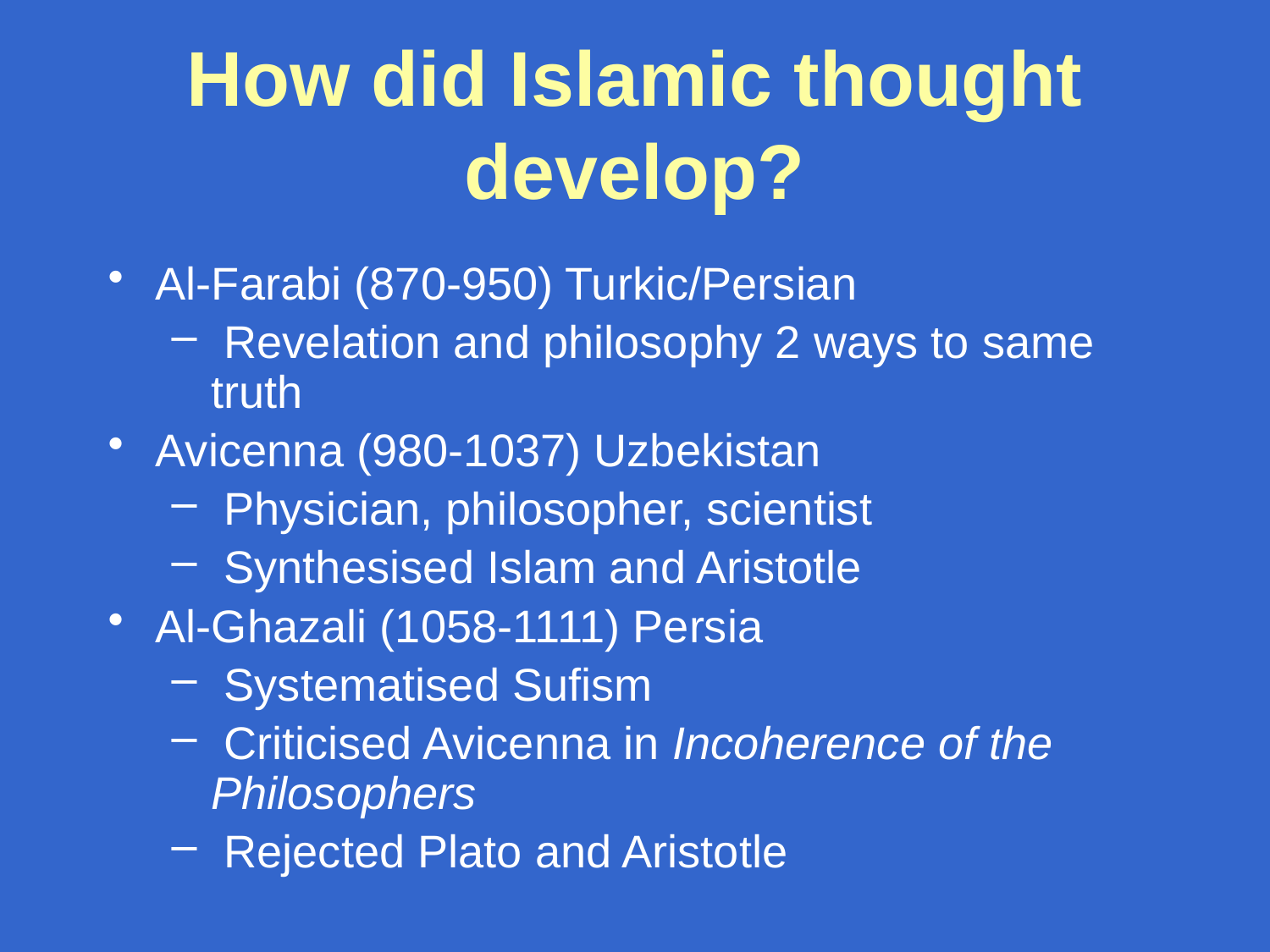

# How did Islamic thought develop?
Al-Farabi (870-950) Turkic/Persian
 Revelation and philosophy 2 ways to same truth
Avicenna (980-1037) Uzbekistan
 Physician, philosopher, scientist
 Synthesised Islam and Aristotle
Al-Ghazali (1058-1111) Persia
 Systematised Sufism
 Criticised Avicenna in Incoherence of the Philosophers
 Rejected Plato and Aristotle